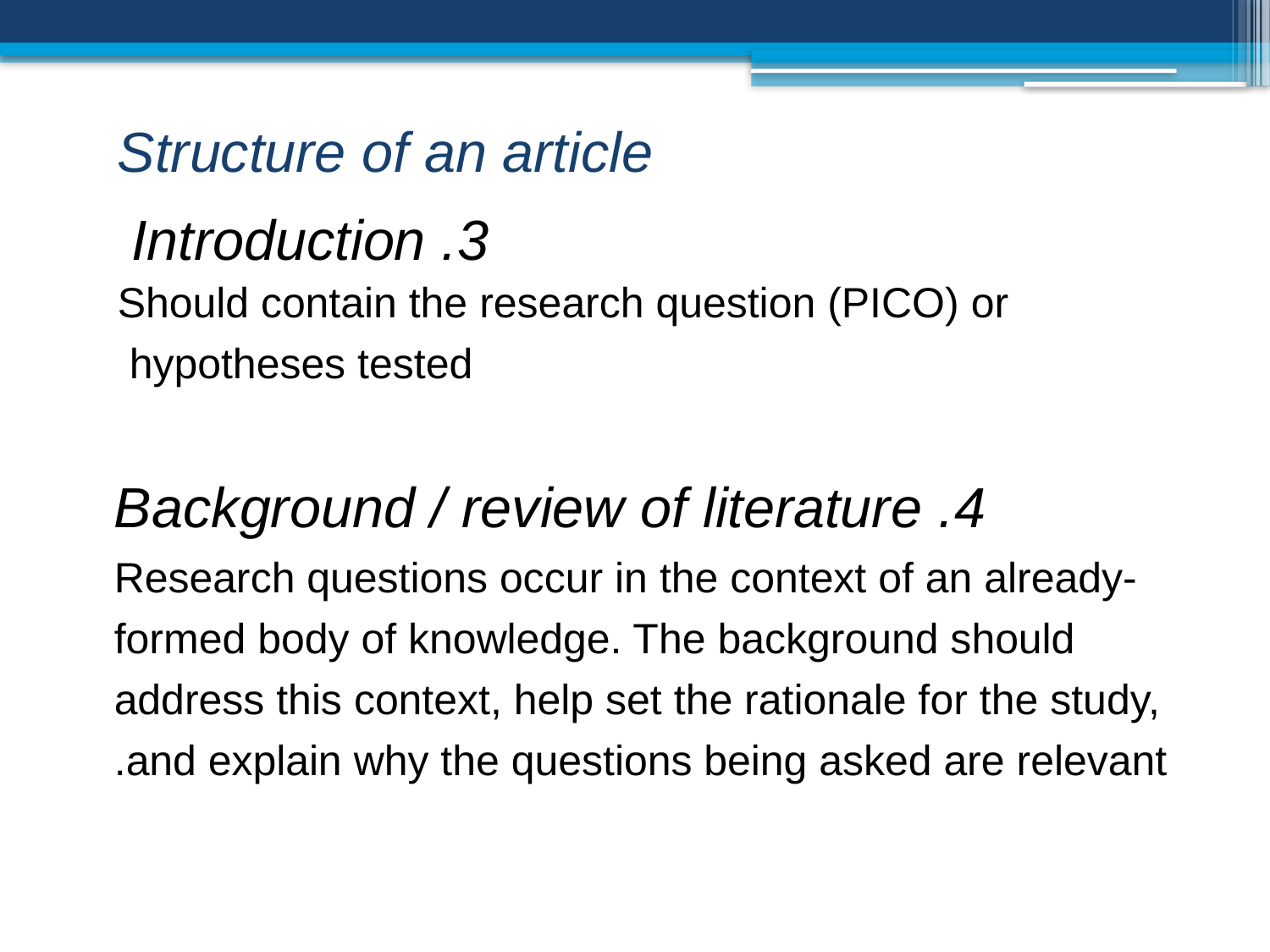

Structure of an article
3. Introduction
Should contain the research question (PICO) or hypotheses tested
4. Background / review of literature
Research questions occur in the context of an already-formed body of knowledge. The background should address this context, help set the rationale for the study, and explain why the questions being asked are relevant.